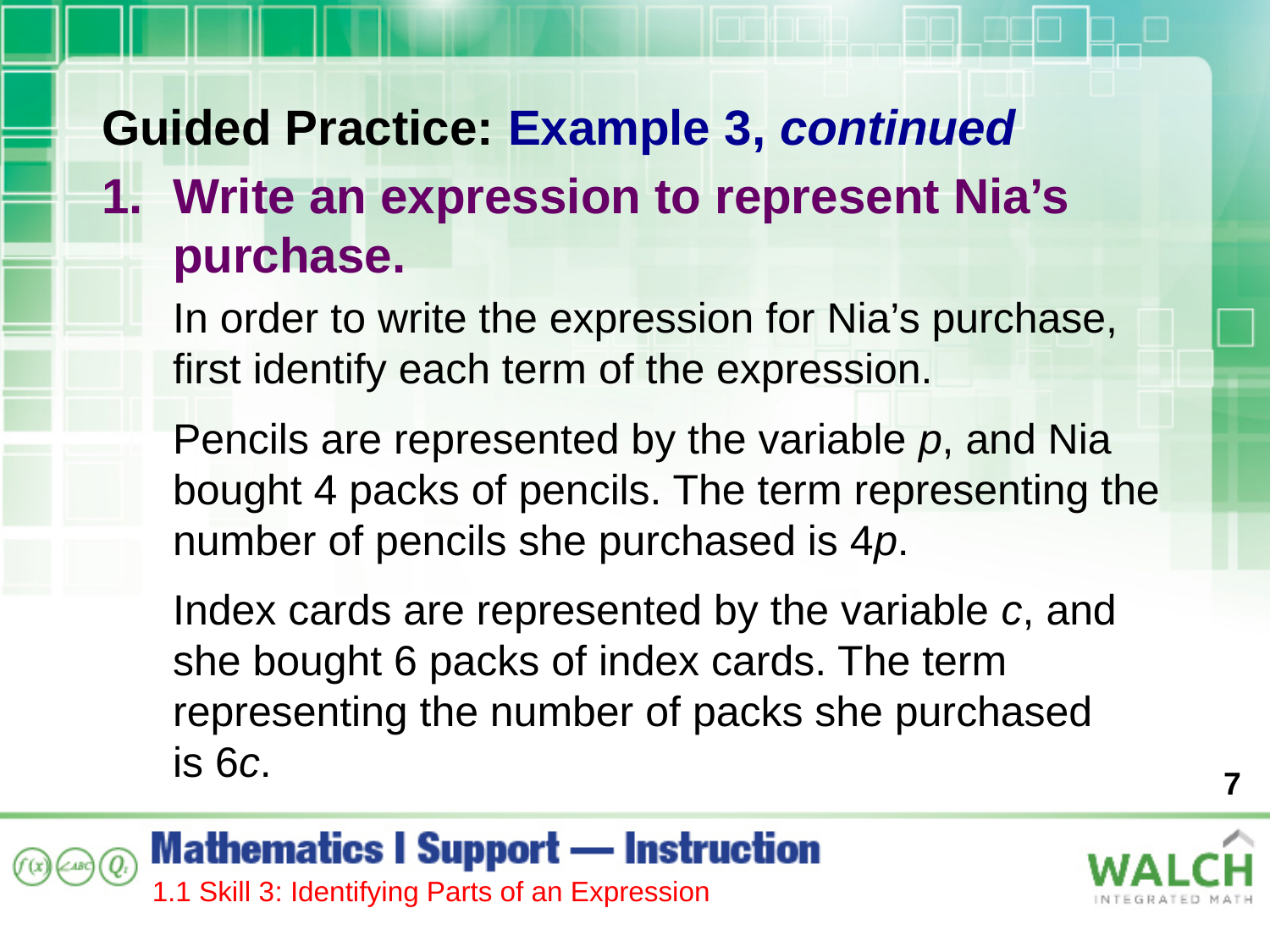

Guided Practice: Example 3, continued
Write an expression to represent Nia’s purchase.
In order to write the expression for Nia’s purchase, first identify each term of the expression.
Pencils are represented by the variable p, and Nia bought 4 packs of pencils. The term representing the number of pencils she purchased is 4p.
Index cards are represented by the variable c, and she bought 6 packs of index cards. The term representing the number of packs she purchased
is 6c.

7
1.1 Skill 3: Identifying Parts of an Expression